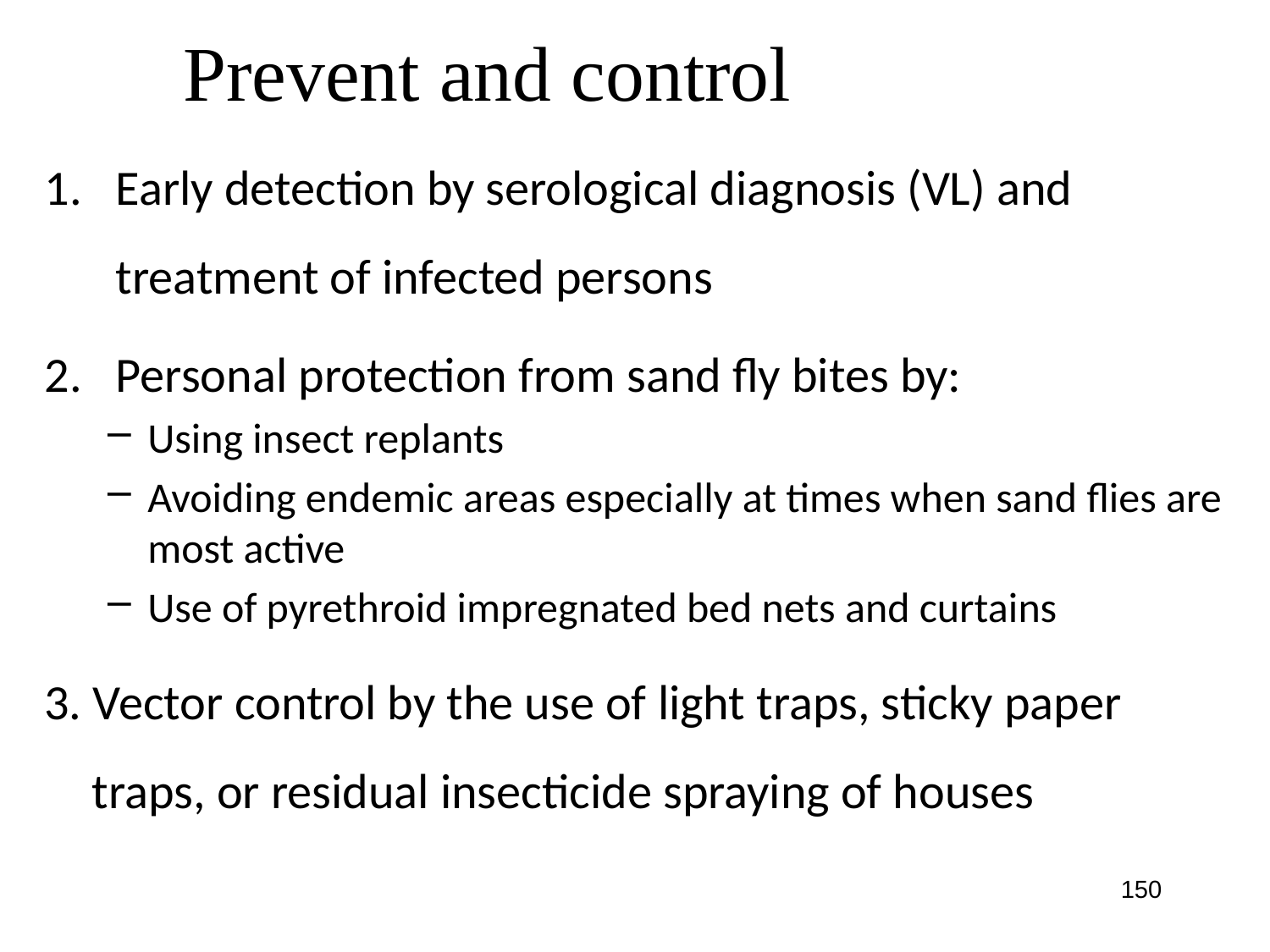

# Prevent and control
Early detection by serological diagnosis (VL) and treatment of infected persons
Personal protection from sand fly bites by:
Using insect replants
Avoiding endemic areas especially at times when sand flies are most active
Use of pyrethroid impregnated bed nets and curtains
3. Vector control by the use of light traps, sticky paper traps, or residual insecticide spraying of houses
150